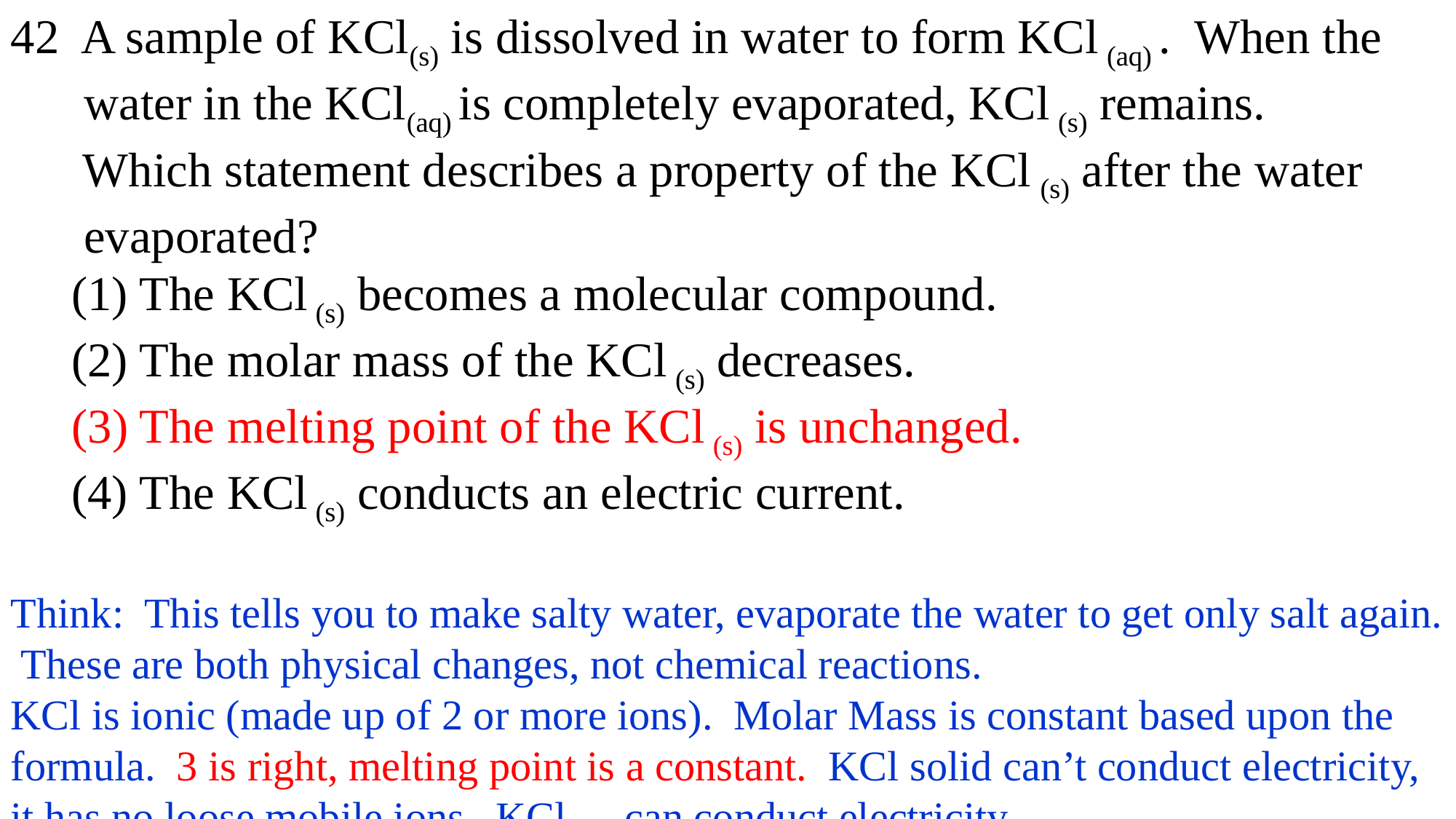

42  A sample of KCl(s) is dissolved in water to form KCl (aq) .  When the
      water in the KCl(aq) is completely evaporated, KCl (s) remains.
      Which statement describes a property of the KCl (s) after the water
      evaporated?
     (1) The KCl (s) becomes a molecular compound.
     (2) The molar mass of the KCl (s) decreases.
     (3) The melting point of the KCl (s) is unchanged.
     (4) The KCl (s) conducts an electric current.
Think:  This tells you to make salty water, evaporate the water to get only salt again.  These are both physical changes, not chemical reactions.
KCl is ionic (made up of 2 or more ions).  Molar Mass is constant based upon the formula.  3 is right, melting point is a constant.  KCl solid can’t conduct electricity, it has no loose mobile ions.  KCl(AQ) can conduct electricity.